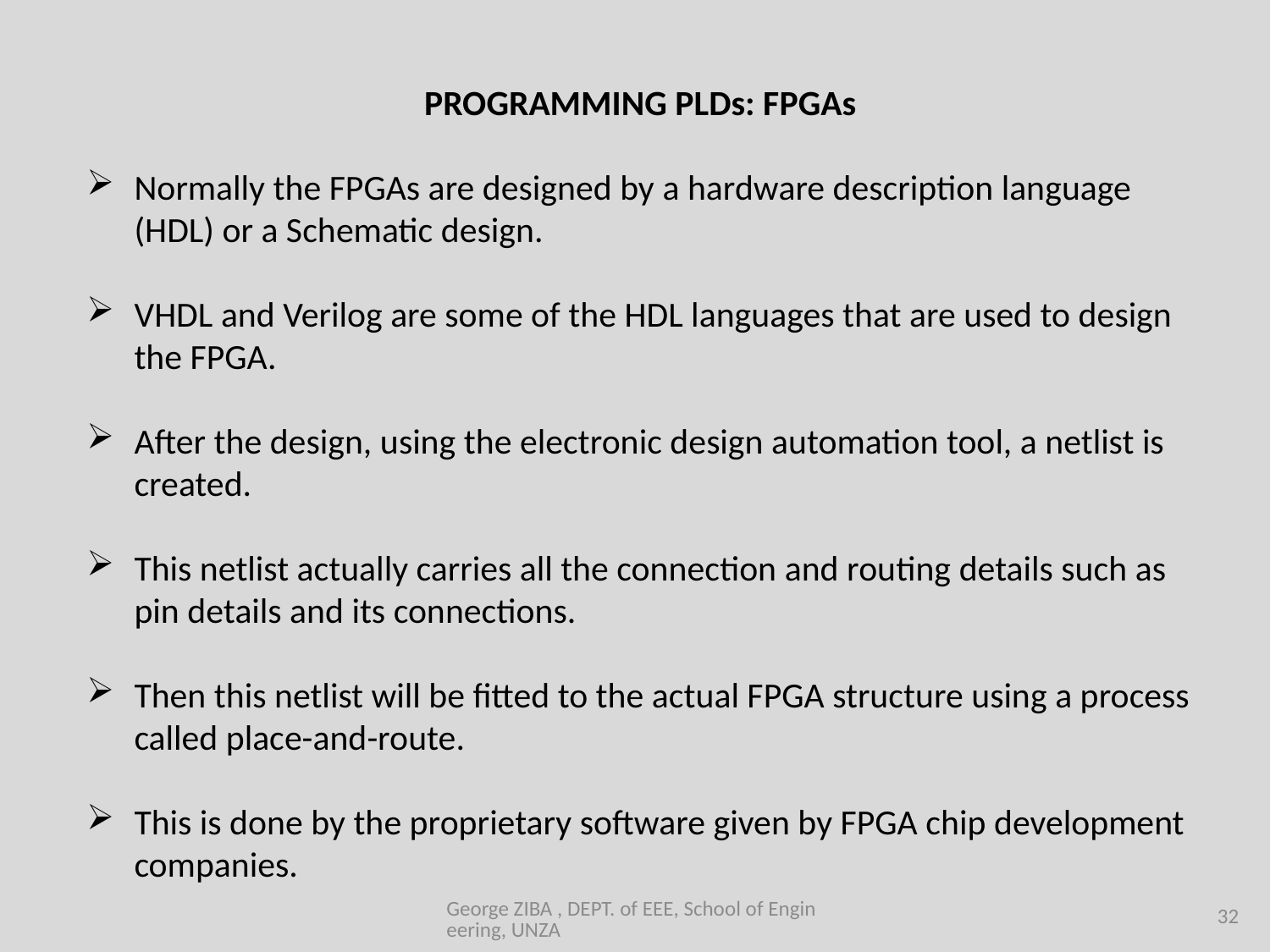

PROGRAMMING PLDs: FPGAs

Normally the FPGAs are designed by a hardware description language (HDL) or a Schematic design.

VHDL and Verilog are some of the HDL languages that are used to design the FPGA.

After the design, using the electronic design automation tool, a netlist is created.

This netlist actually carries all the connection and routing details such as pin details and its connections.

Then this netlist will be fitted to the actual FPGA structure using a process called place-and-route.

This is done by the proprietary software given by FPGA chip development companies.
George ZIBA , DEPT. of EEE, School of Engineering, UNZA
32